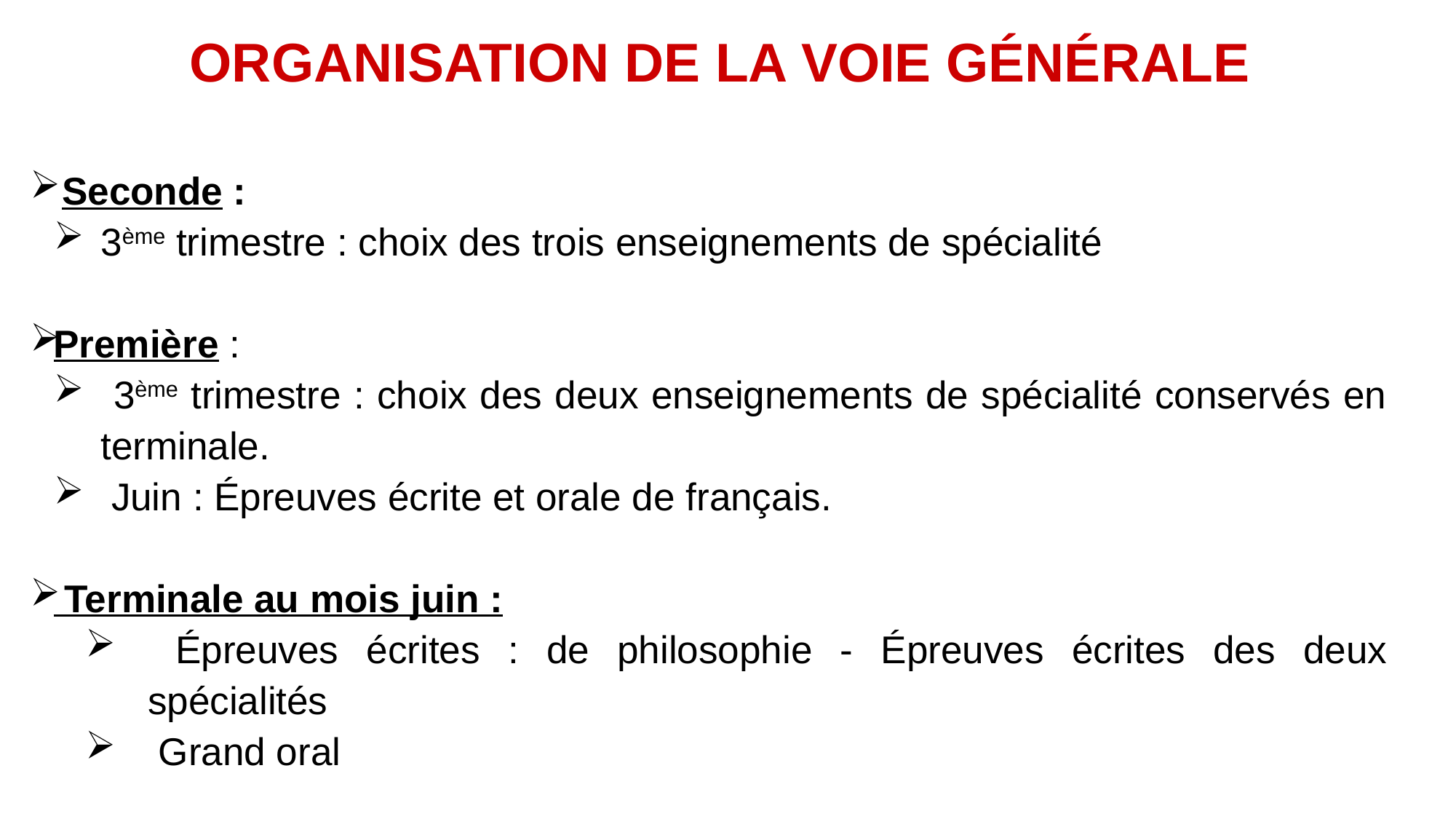

# ORGANISATION DE LA VOIE GÉNÉRALE
 Seconde :
3ème trimestre : choix des trois enseignements de spécialité

Première :
 3ème trimestre : choix des deux enseignements de spécialité conservés en terminale.
 Juin : Épreuves écrite et orale de français.

 Terminale au mois juin :
 Épreuves écrites : de philosophie - Épreuves écrites des deux spécialités
 Grand oral